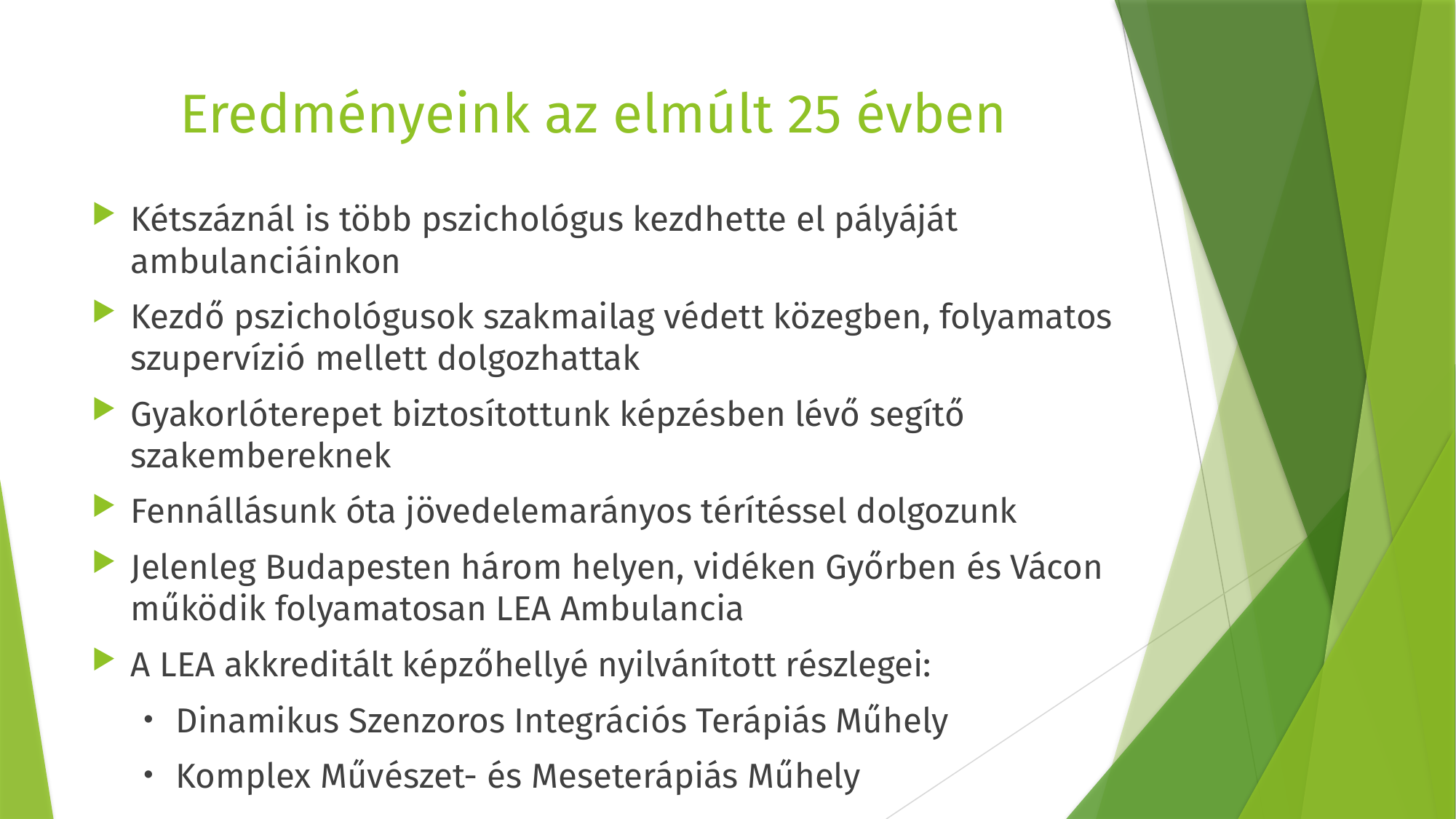

# Eredményeink az elmúlt 25 évben
Kétszáznál is több pszichológus kezdhette el pályáját ambulanciáinkon
Kezdő pszichológusok szakmailag védett közegben, folyamatos szupervízió mellett dolgozhattak
Gyakorlóterepet biztosítottunk képzésben lévő segítő szakembereknek
Fennállásunk óta jövedelemarányos térítéssel dolgozunk
Jelenleg Budapesten három helyen, vidéken Győrben és Vácon működik folyamatosan LEA Ambulancia
A LEA akkreditált képzőhellyé nyilvánított részlegei:
Dinamikus Szenzoros Integrációs Terápiás Műhely
Komplex Művészet- és Meseterápiás Műhely